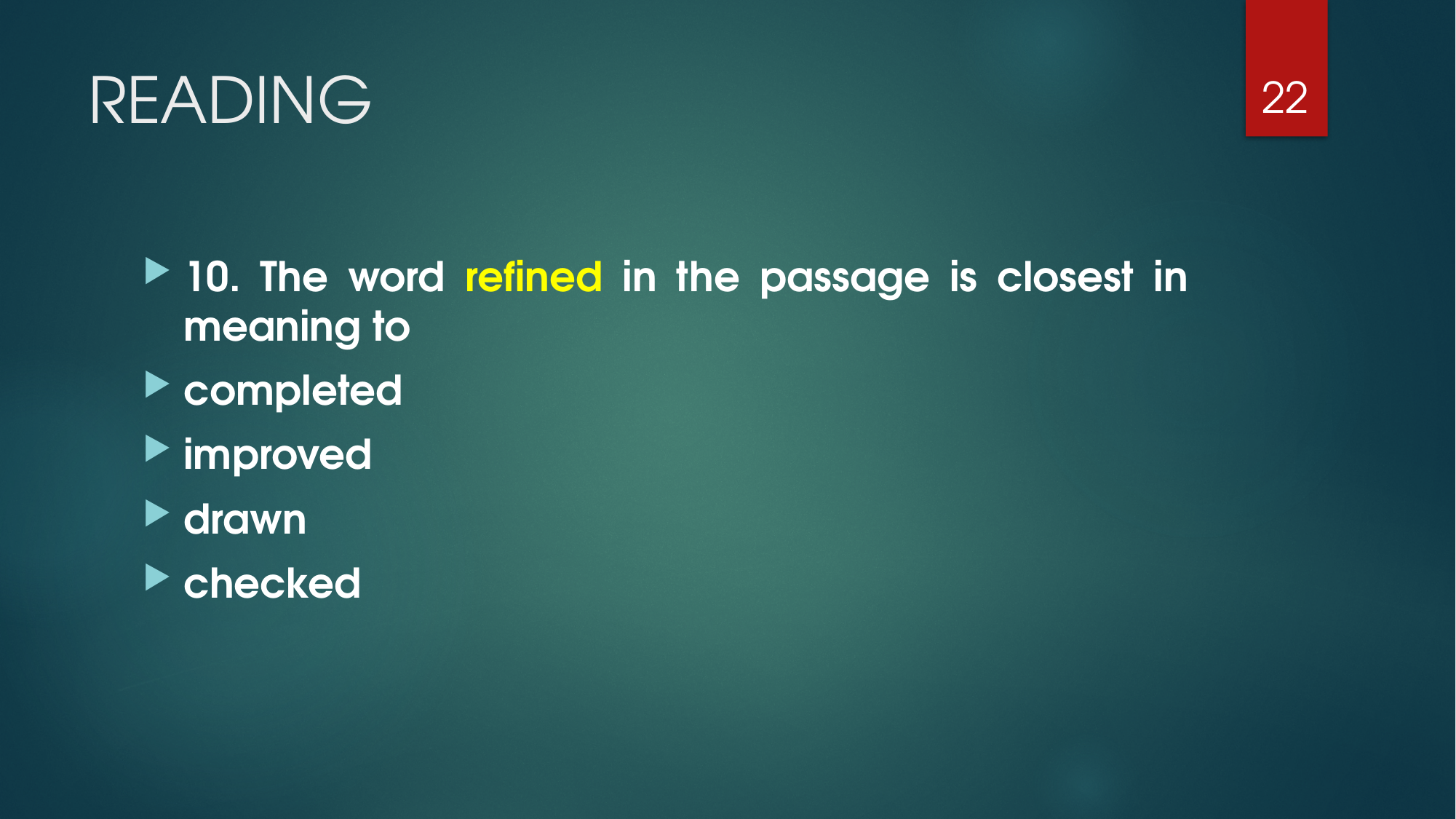

22
# READING
10. The word refined in the passage is closest in meaning to
completed
improved
drawn
checked